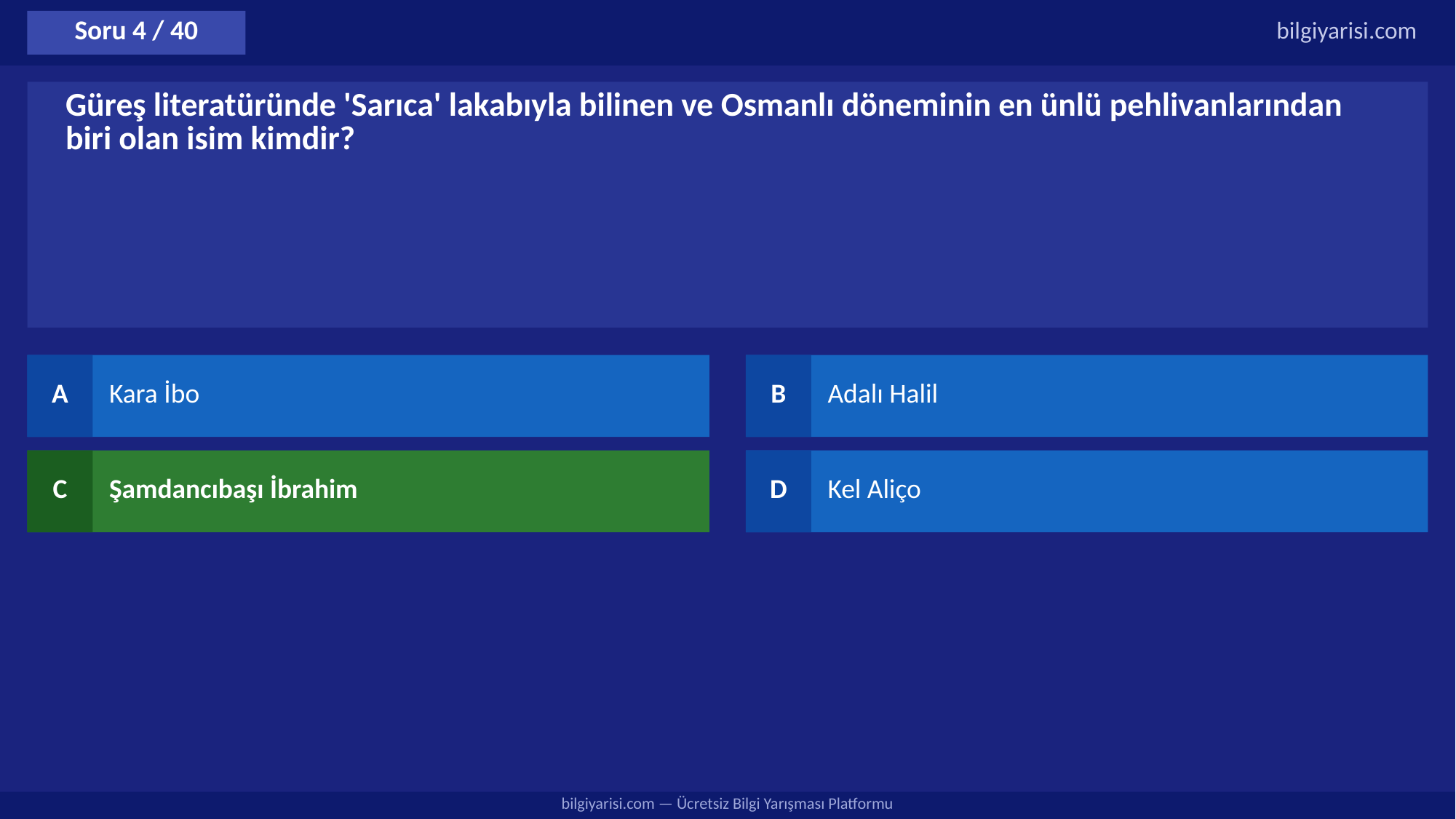

Soru 4 / 40
bilgiyarisi.com

Güreş literatüründe 'Sarıca' lakabıyla bilinen ve Osmanlı döneminin en ünlü pehlivanlarından biri olan isim kimdir?

A
Kara İbo

B
Adalı Halil

C
Şamdancıbaşı İbrahim

D
Kel Aliço
bilgiyarisi.com — Ücretsiz Bilgi Yarışması Platformu